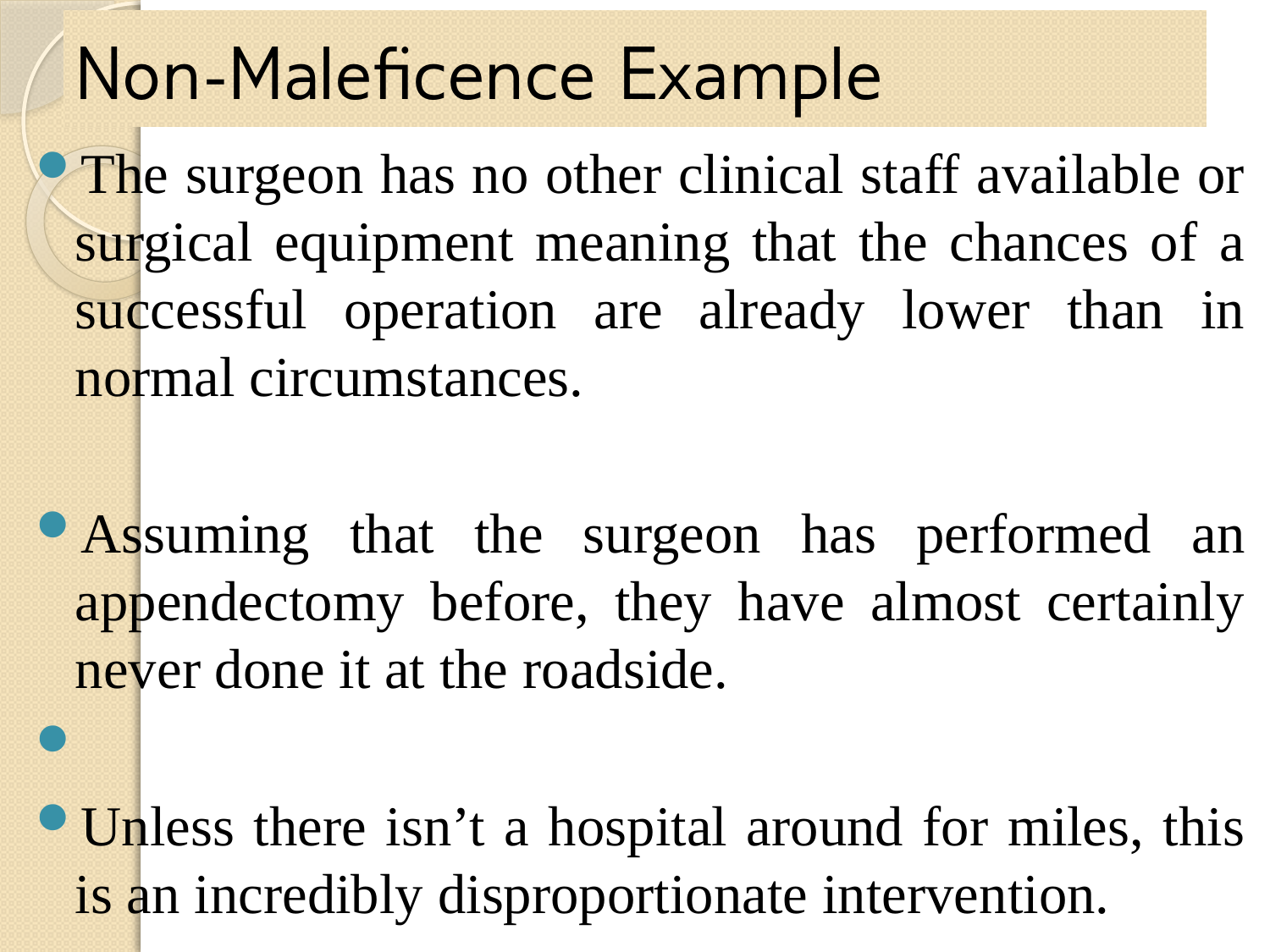

# Non-Maleficence Example
The surgeon has no other clinical staff available or surgical equipment meaning that the chances of a successful operation are already lower than in normal circumstances.

Assuming that the surgeon has performed an appendectomy before, they have almost certainly never done it at the roadside.

Unless there isn’t a hospital around for miles, this is an incredibly disproportionate intervention.